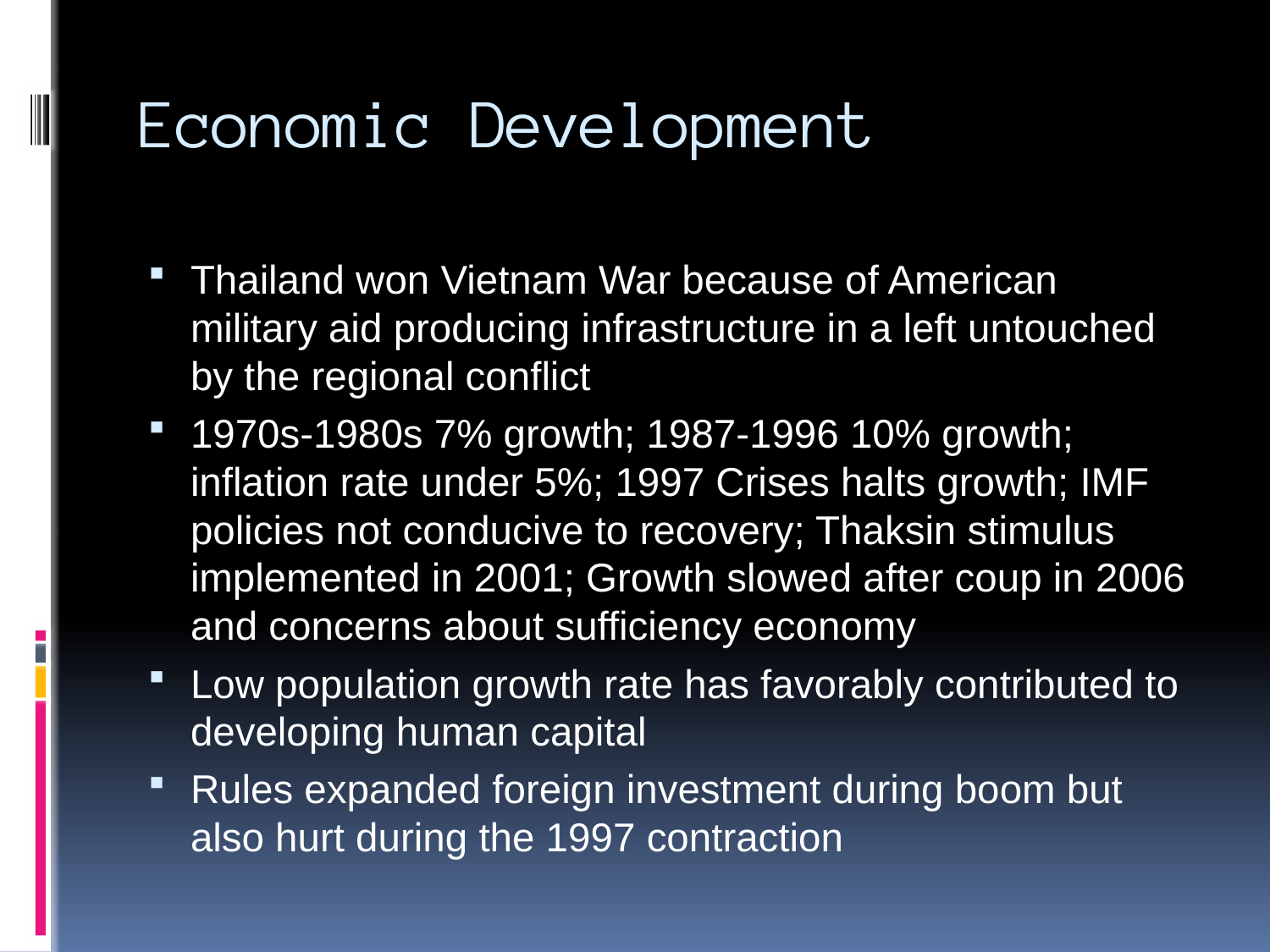

# Economic Development
Thailand won Vietnam War because of American military aid producing infrastructure in a left untouched by the regional conflict
1970s-1980s 7% growth; 1987-1996 10% growth; inflation rate under 5%; 1997 Crises halts growth; IMF policies not conducive to recovery; Thaksin stimulus implemented in 2001; Growth slowed after coup in 2006 and concerns about sufficiency economy
Low population growth rate has favorably contributed to developing human capital
Rules expanded foreign investment during boom but also hurt during the 1997 contraction